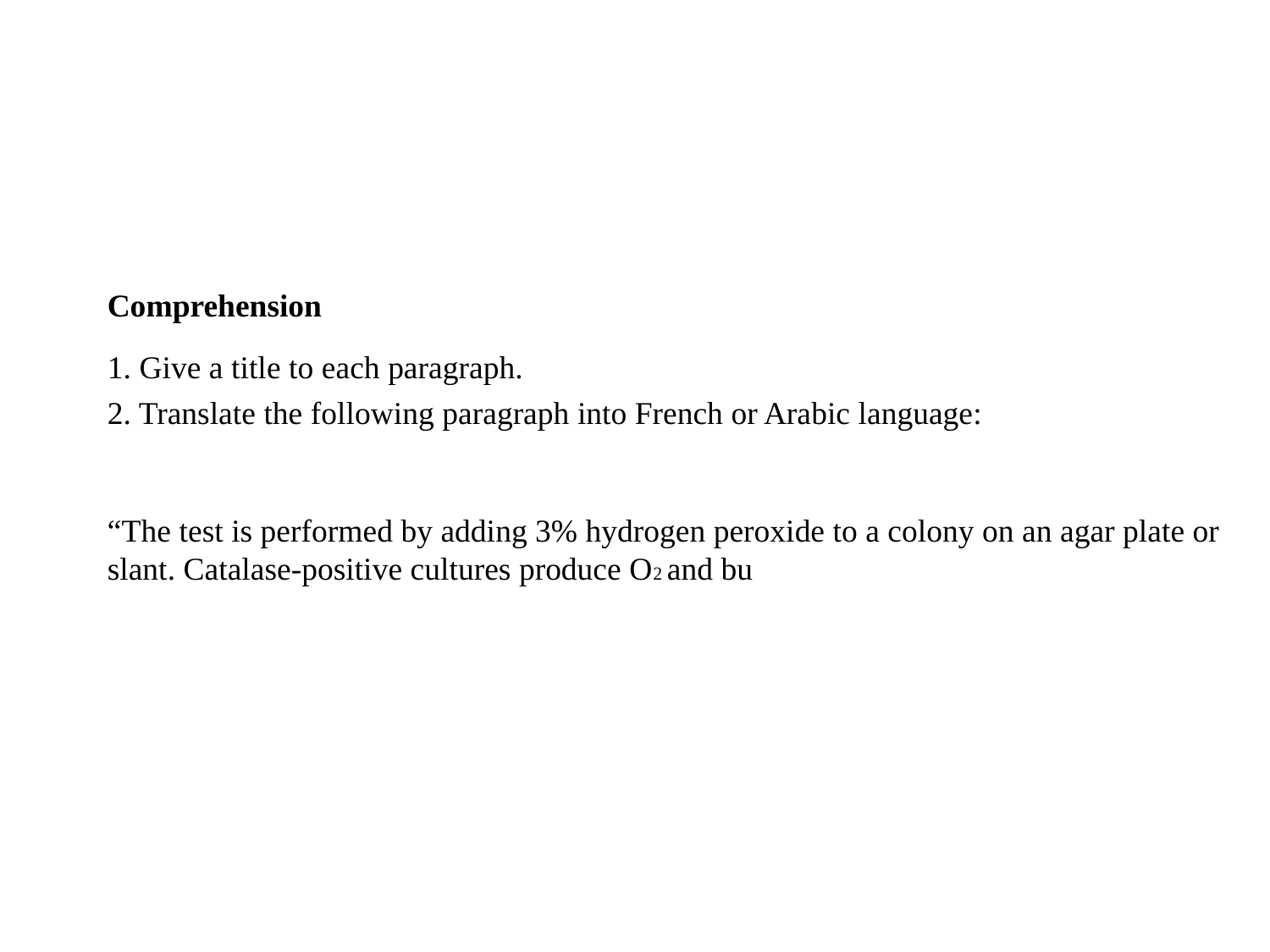

Comprehension
1. Give a title to each paragraph.
2. Translate the following paragraph into French or Arabic language:

“The test is performed by adding 3% hydrogen peroxide to a colony on an agar plate or slant. Catalase-positive cultures produce O2 and bu